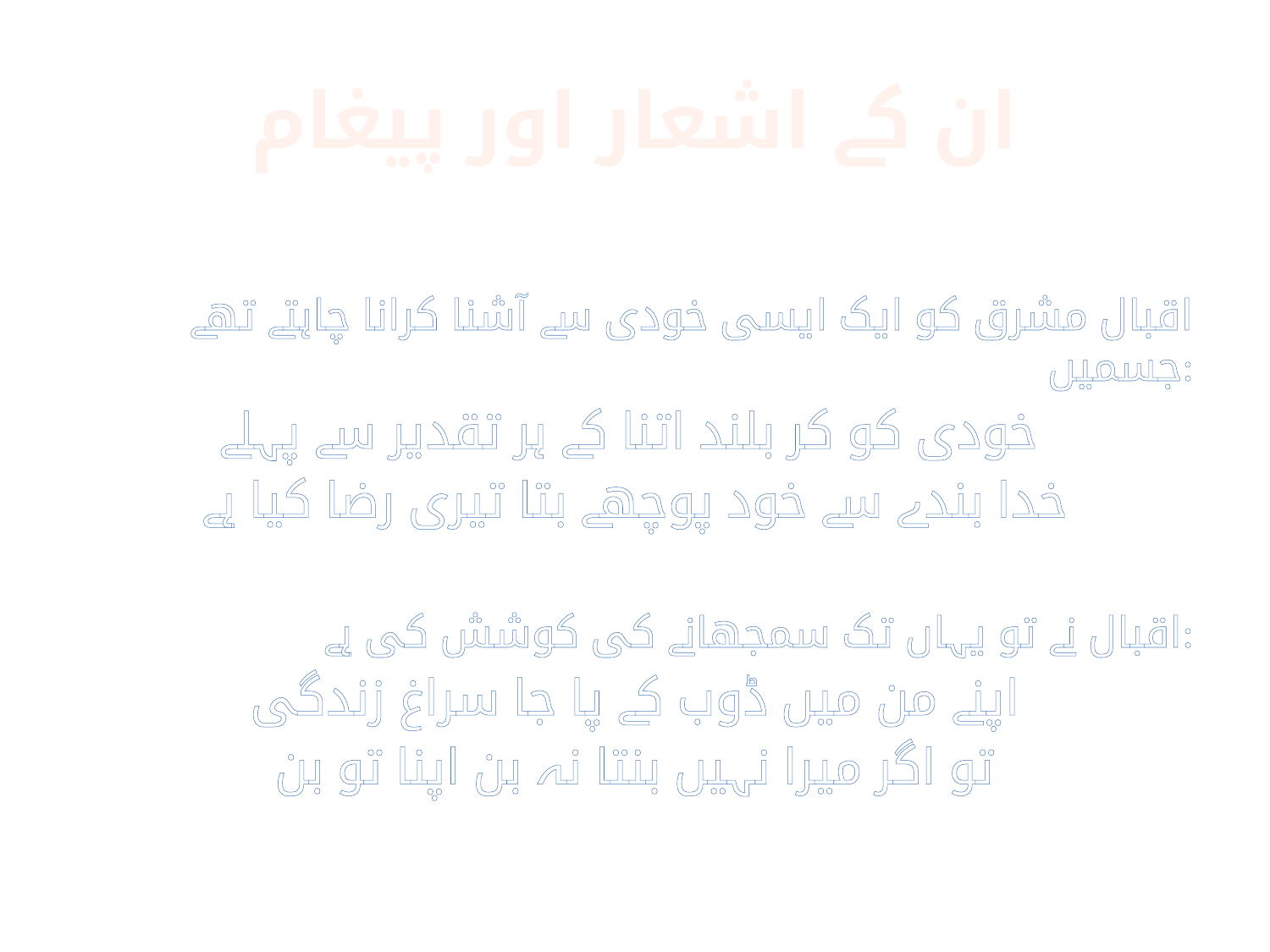

# ان کے اشعار اور پیغام

اقبال مشرق کو ایک ایسی خودی سے آشنا کرانا چاہتے تھے جسمیں:
خودی کو کر بلند اتنا کے ہر تقدیر سے پہلے
خدا بندے سے خود پوچھے بتا تیری رضا کیا ہے

اقبال نے تو یہاں تک سمجھانے کی کوشش کی ہے:
اپنے من میں ڈوب کے پا جا سراغ زندگی
تو اگر میرا نہیں بنتا نہ بن اپنا تو بن